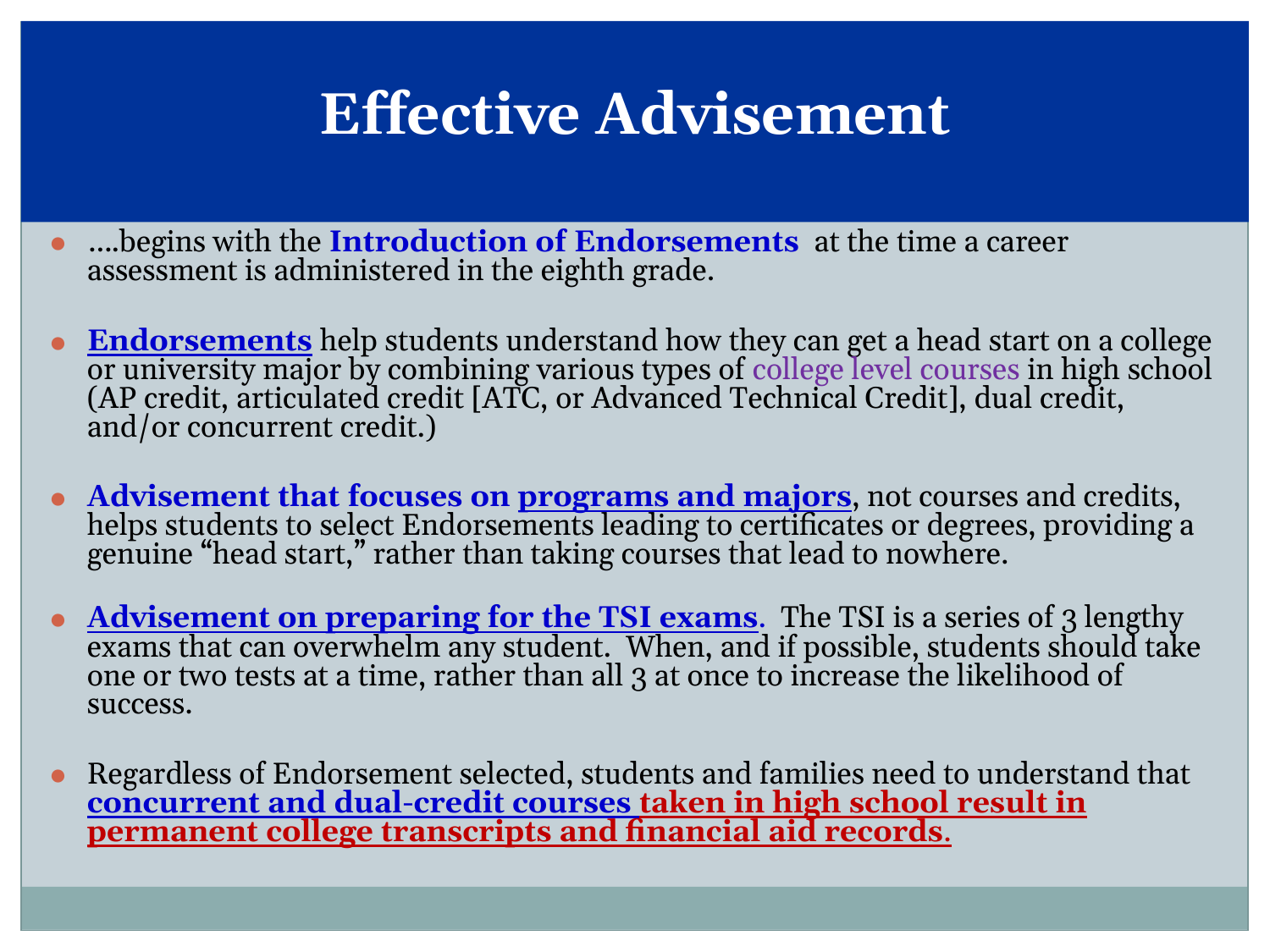

# Effective Advisement
….begins with the Introduction of Endorsements  at the time a career assessment is administered in the eighth grade.
Endorsements help students understand how they can get a head start on a college or university major by combining various types of college level courses in high school (AP credit, articulated credit [ATC, or Advanced Technical Credit], dual credit, and/or concurrent credit.)

Advisement that focuses on programs and majors, not courses and credits, helps students to select Endorsements leading to certificates or degrees, providing a genuine “head start,” rather than taking courses that lead to nowhere.
Advisement on preparing for the TSI exams.  The TSI is a series of 3 lengthy exams that can overwhelm any student.  When, and if possible, students should take one or two tests at a time, rather than all 3 at once to increase the likelihood of success.

Regardless of Endorsement selected, students and families need to understand that concurrent and dual-credit courses taken in high school result in permanent college transcripts and financial aid records.